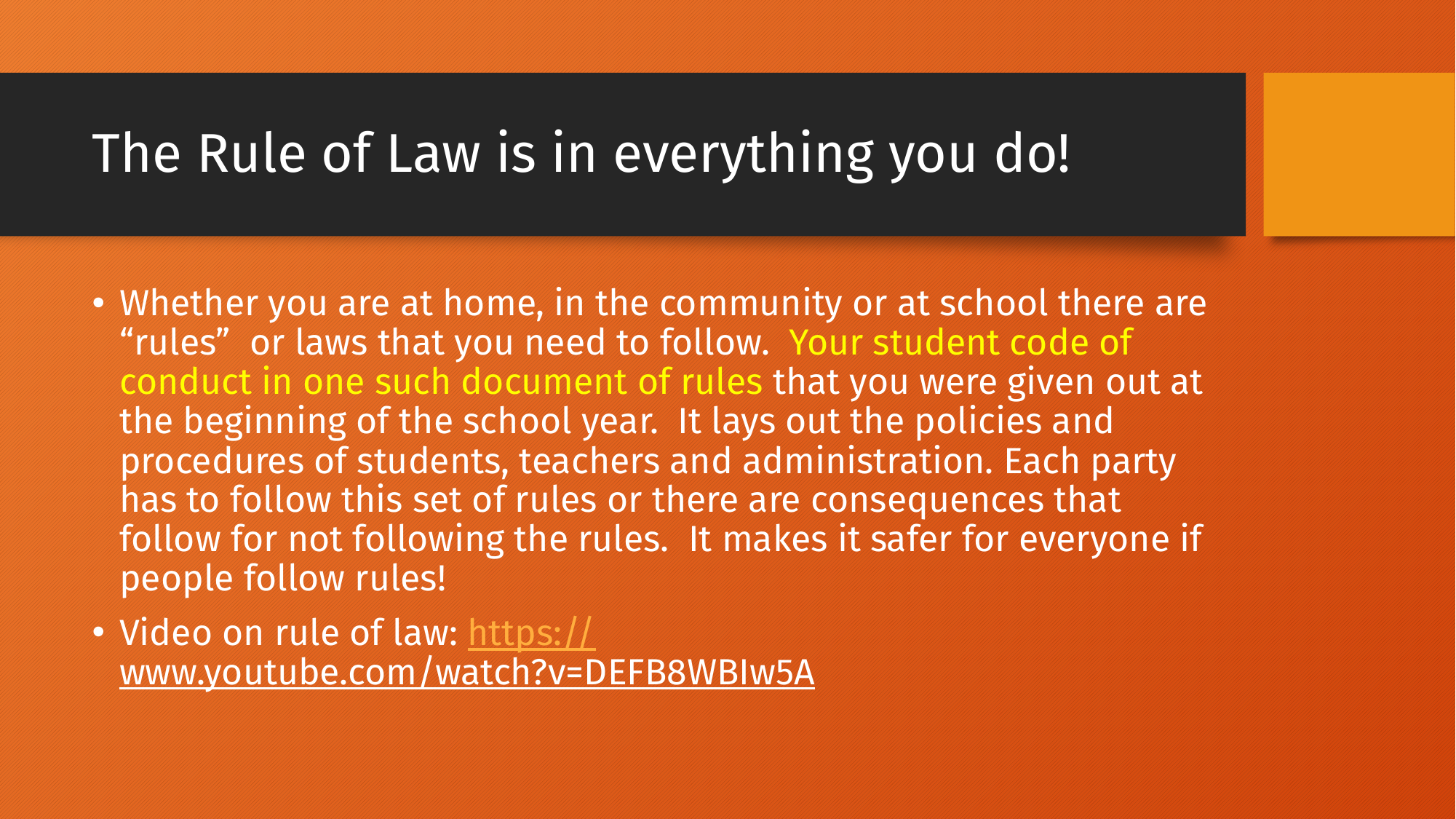

# The Rule of Law is in everything you do!
Whether you are at home, in the community or at school there are “rules”  or laws that you need to follow.  Your student code of conduct in one such document of rules that you were given out at the beginning of the school year.  It lays out the policies and procedures of students, teachers and administration. Each party has to follow this set of rules or there are consequences that follow for not following the rules.  It makes it safer for everyone if people follow rules!
Video on rule of law: https://www.youtube.com/watch?v=DEFB8WBIw5A